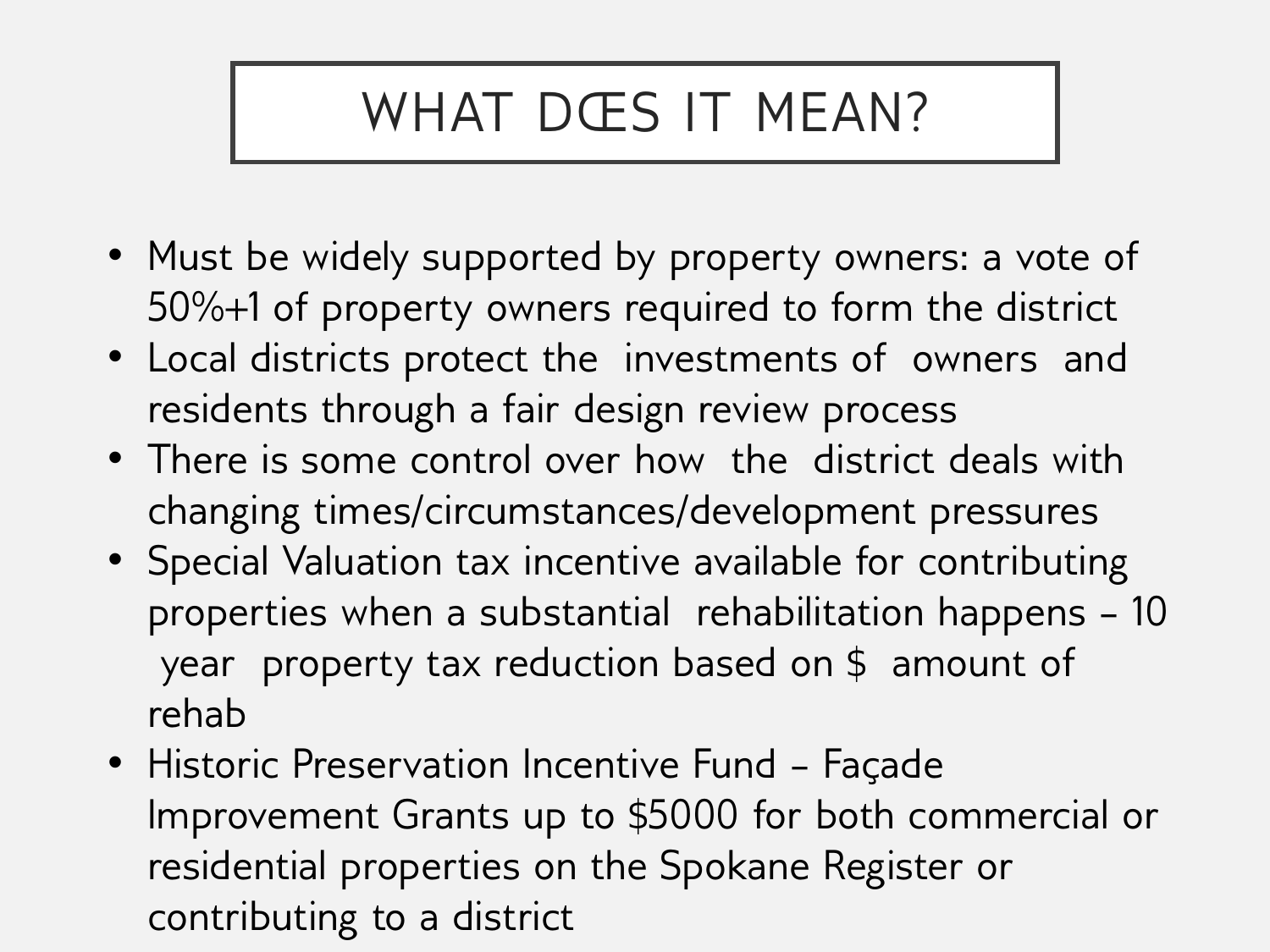

# What Does it Mean?
Must be widely supported by property owners: a vote of 50%+1 of property owners required to form the district
Local districts protect the  investments of  owners  and residents through a fair design review process
There is some control over how  the  district deals with changing times/circumstances/development pressures
Special Valuation tax incentive available for contributing properties when a substantial  rehabilitation happens – 10  year  property tax reduction based on $  amount of rehab
Historic Preservation Incentive Fund – Façade Improvement Grants up to $5000 for both commercial or residential properties on the Spokane Register or contributing to a district